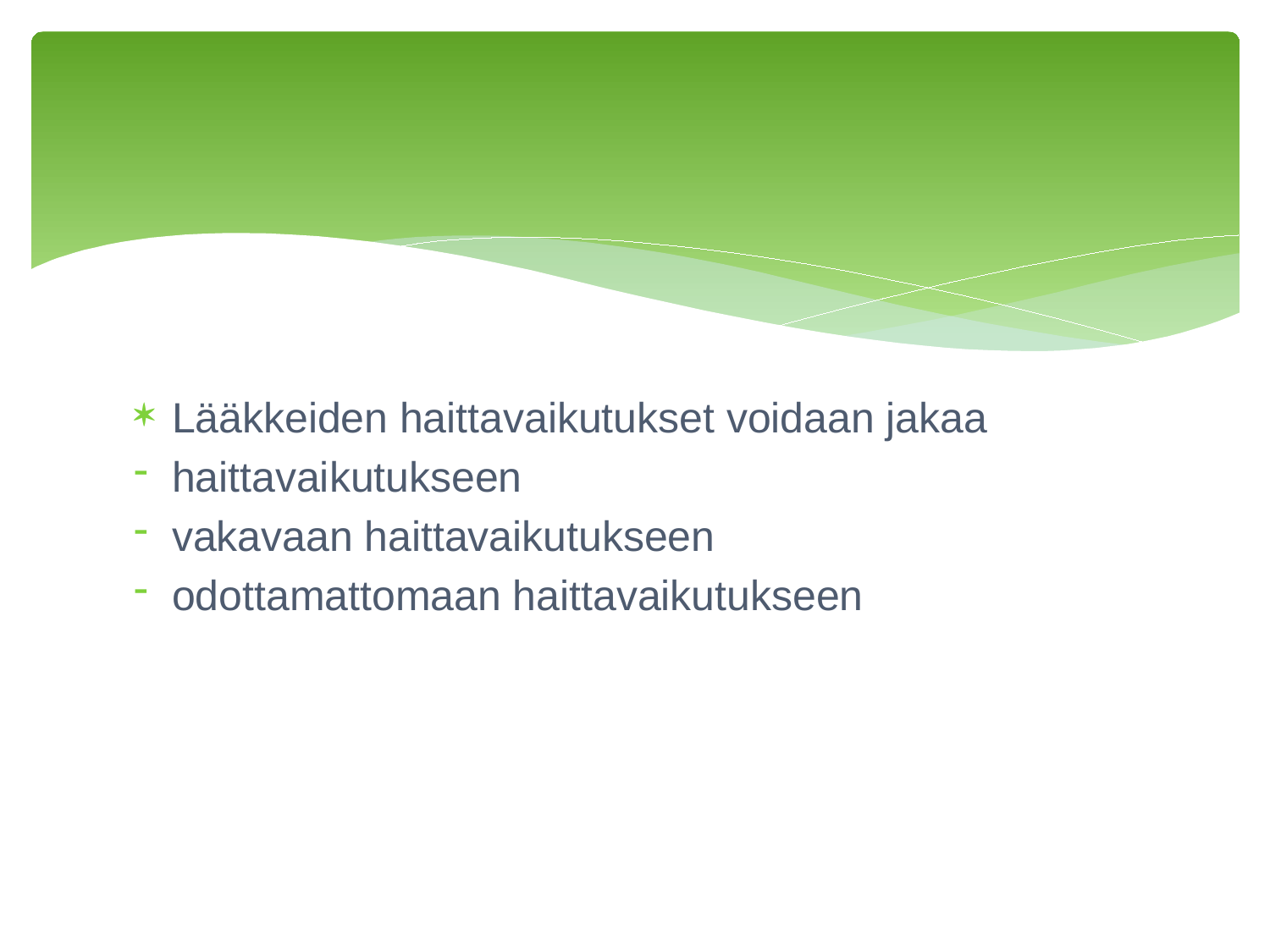

Lääkkeiden haittavaikutukset voidaan jakaa
haittavaikutukseen
vakavaan haittavaikutukseen
odottamattomaan haittavaikutukseen